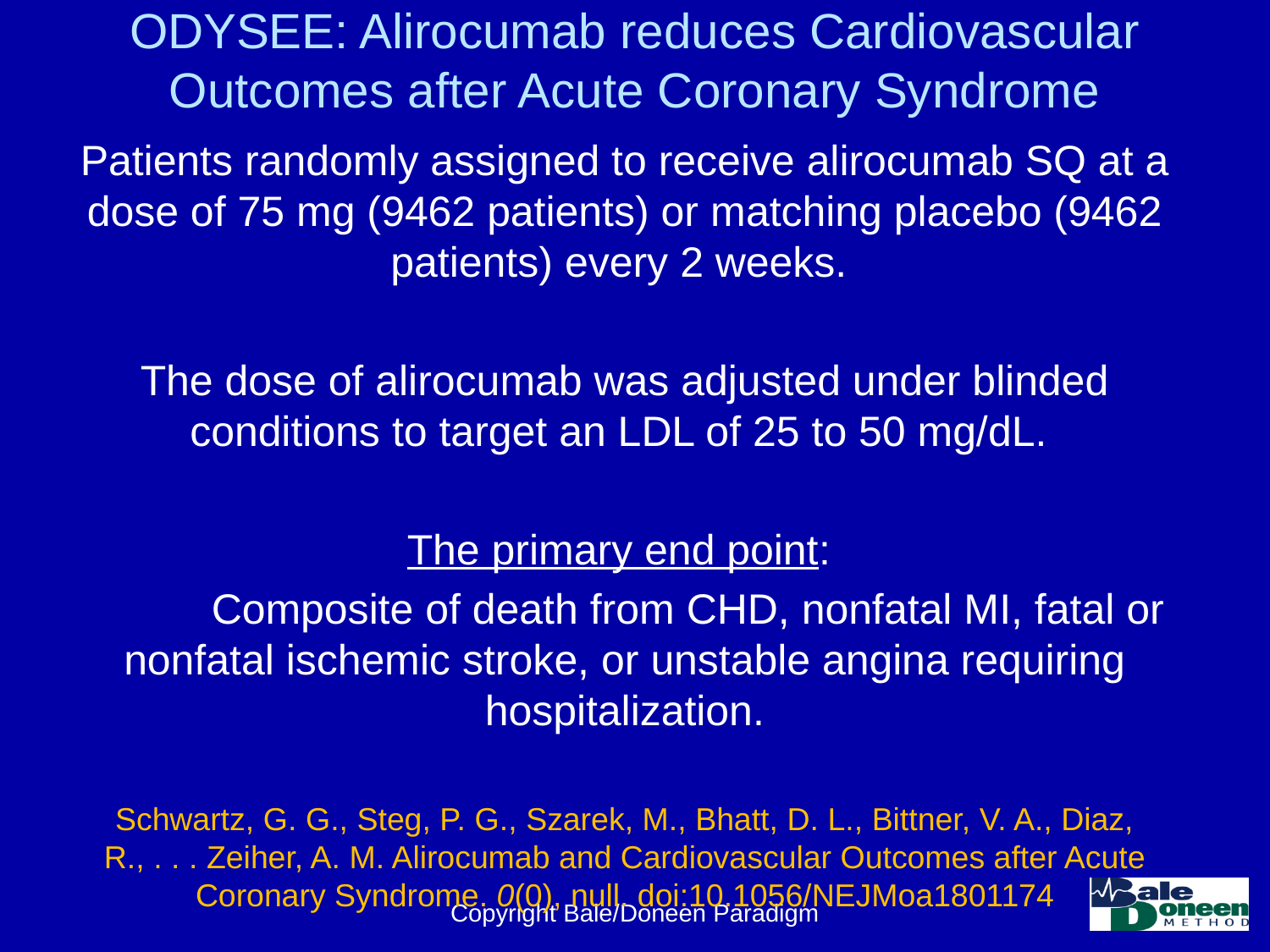

# ODYSEE: Alirocumab reduces Cardiovascular Outcomes after Acute Coronary Syndrome
Patients randomly assigned to receive alirocumab SQ at a dose of 75 mg (9462 patients) or matching placebo (9462 patients) every 2 weeks.

The dose of alirocumab was adjusted under blinded conditions to target an LDL of 25 to 50 mg/dL.

The primary end point:
	Composite of death from CHD, nonfatal MI, fatal or nonfatal ischemic stroke, or unstable angina requiring hospitalization.

Schwartz, G. G., Steg, P. G., Szarek, M., Bhatt, D. L., Bittner, V. A., Diaz, R., . . . Zeiher, A. M. Alirocumab and Cardiovascular Outcomes after Acute Coronary Syndrome. 0(0), null. doi:10.1056/NEJMoa1801174

Copyright Bale/Doneen Paradigm